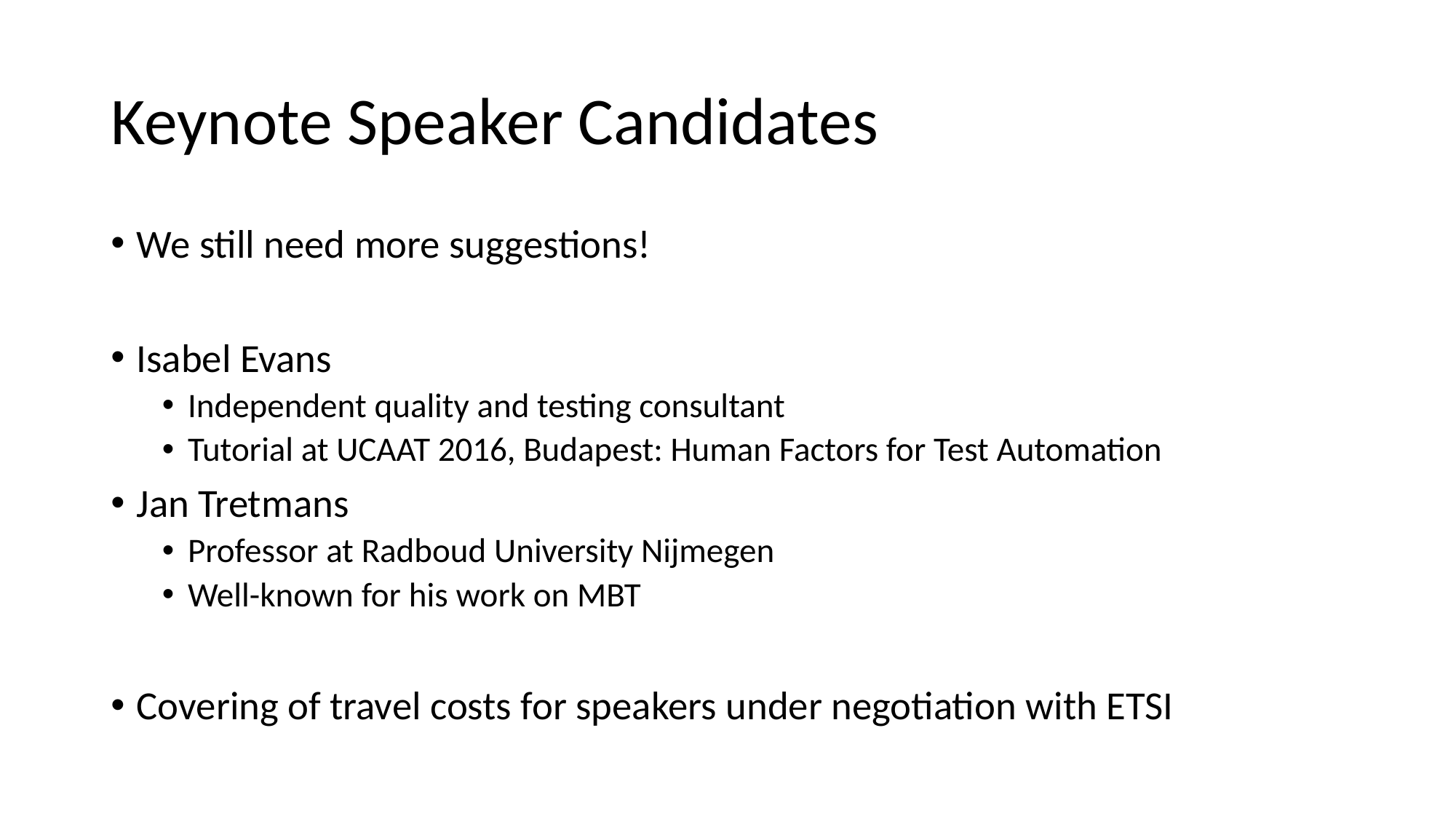

# Keynote Speaker Candidates
We still need more suggestions!

Isabel Evans
Independent quality and testing consultant
Tutorial at UCAAT 2016, Budapest: Human Factors for Test Automation
Jan Tretmans
Professor at Radboud University Nijmegen
Well-known for his work on MBT

Covering of travel costs for speakers under negotiation with ETSI